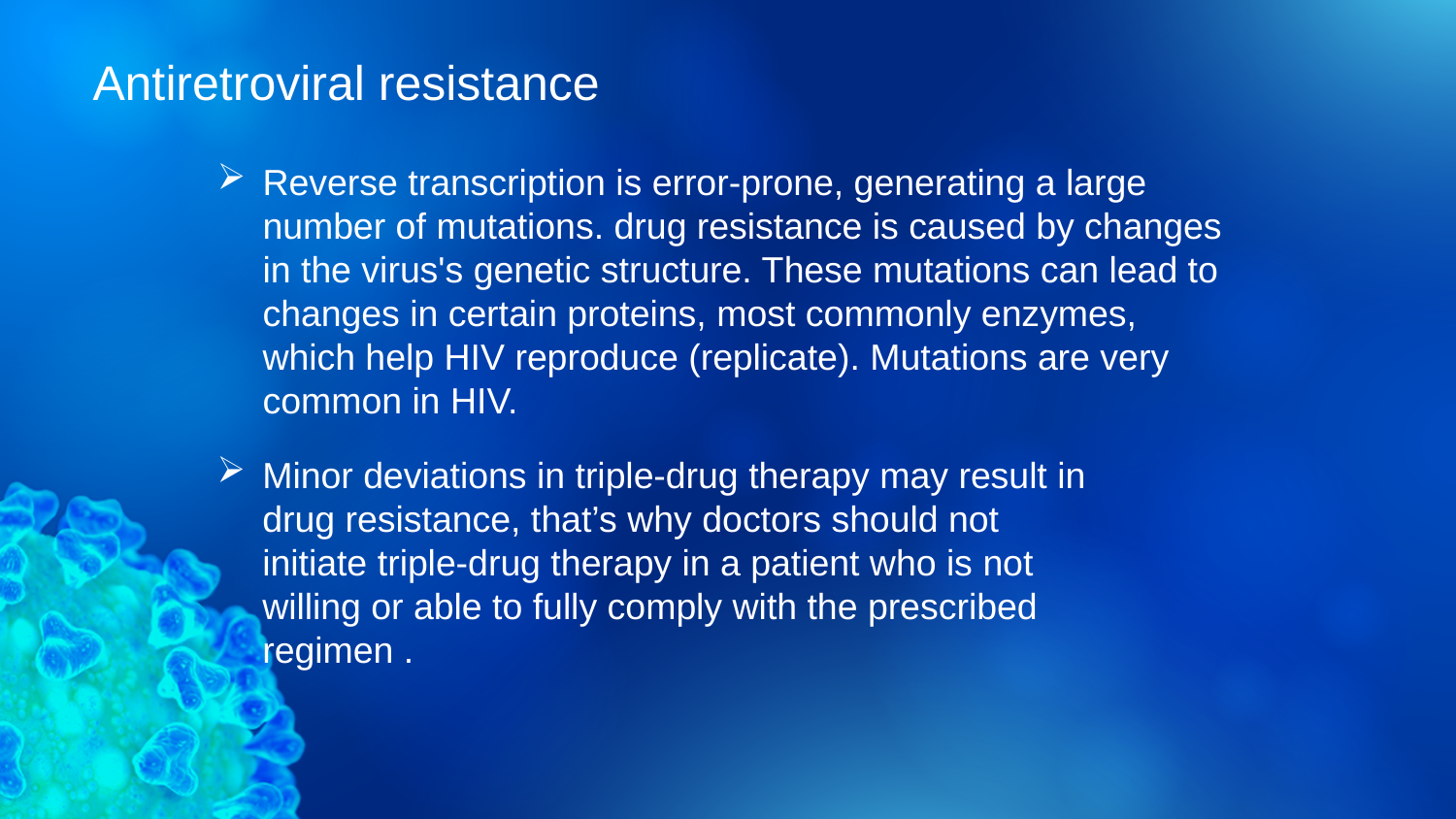

Antiretroviral resistance
# Reverse transcription is error-prone, generating a large number of mutations. drug resistance is caused by changes in the virus's genetic structure. These mutations can lead to changes in certain proteins, most commonly enzymes, which help HIV reproduce (replicate). Mutations are very common in HIV.
Minor deviations in triple-drug therapy may result in drug resistance, that’s why doctors should not initiate triple-drug therapy in a patient who is not willing or able to fully comply with the prescribed regimen .